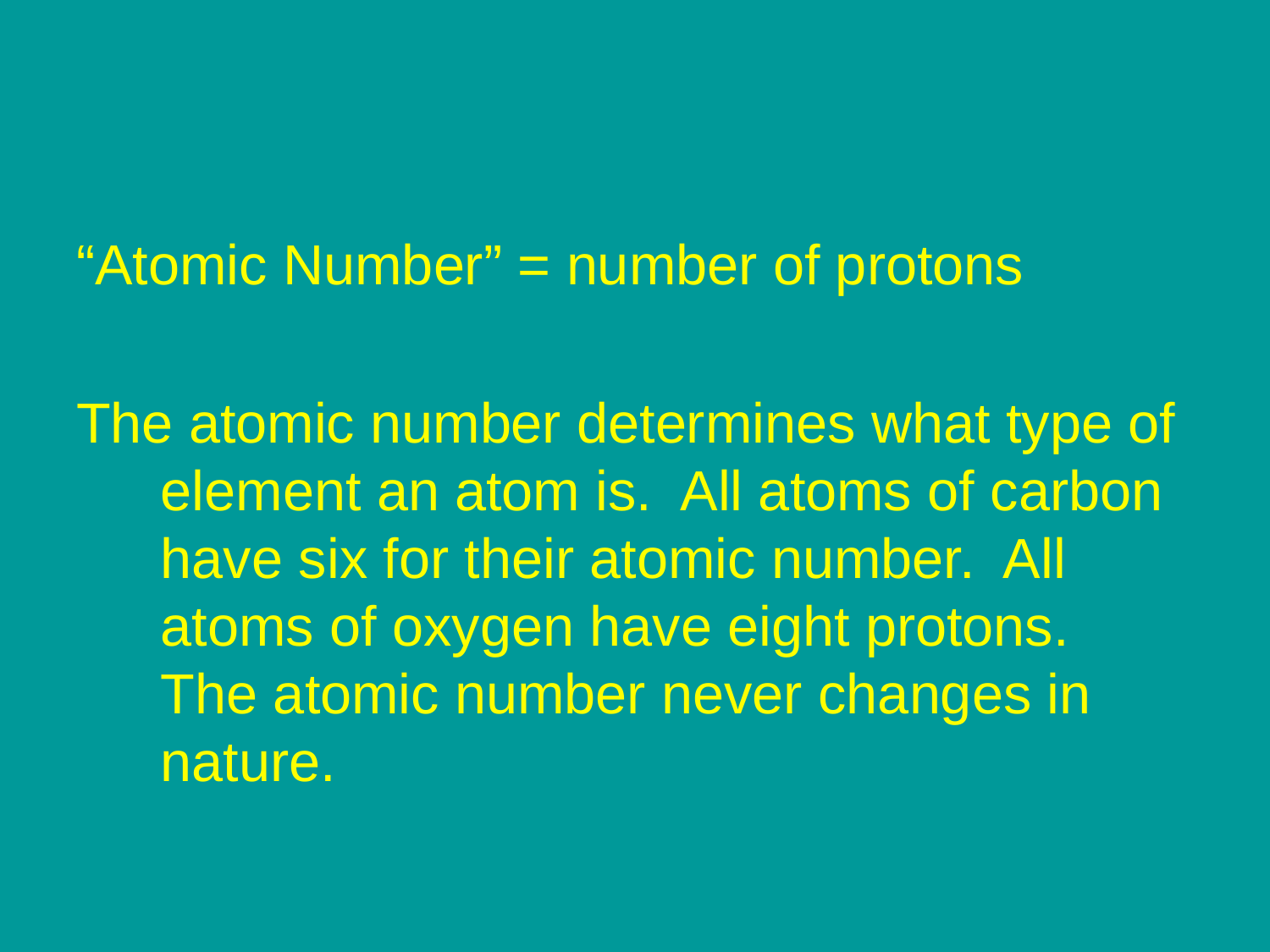

“Atomic Number” = number of protons

The atomic number determines what type of element an atom is.  All atoms of carbon have six for their atomic number.  All atoms of oxygen have eight protons.  The atomic number never changes in nature.